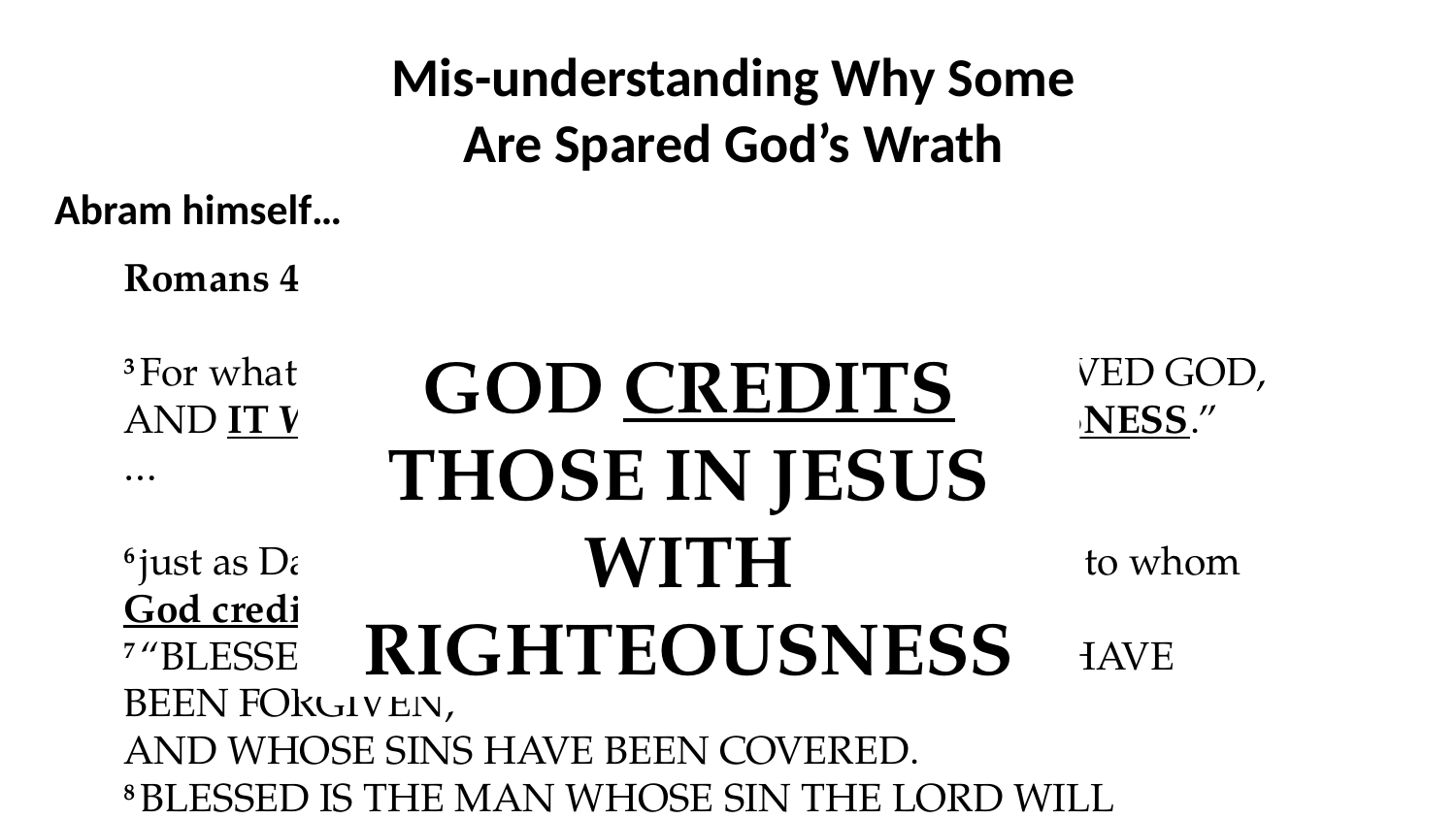

Mis-understanding Why Some Are Spared God’s Wrath
Abram himself…
Romans 4

3 For what does the Scripture say? “Abraham believed God, and it was credited to him as righteousness.”
…

6 just as David also speaks of the blessing of the person to whom God credits righteousness apart from works:
7 “Blessed are those whose lawless deeds have been forgiven,
And whose sins have been covered.
8 Blessed is the man whose sin the Lord will not take into account.”
GOD CREDITS THOSE IN JESUS WITH RIGHTEOUSNESS